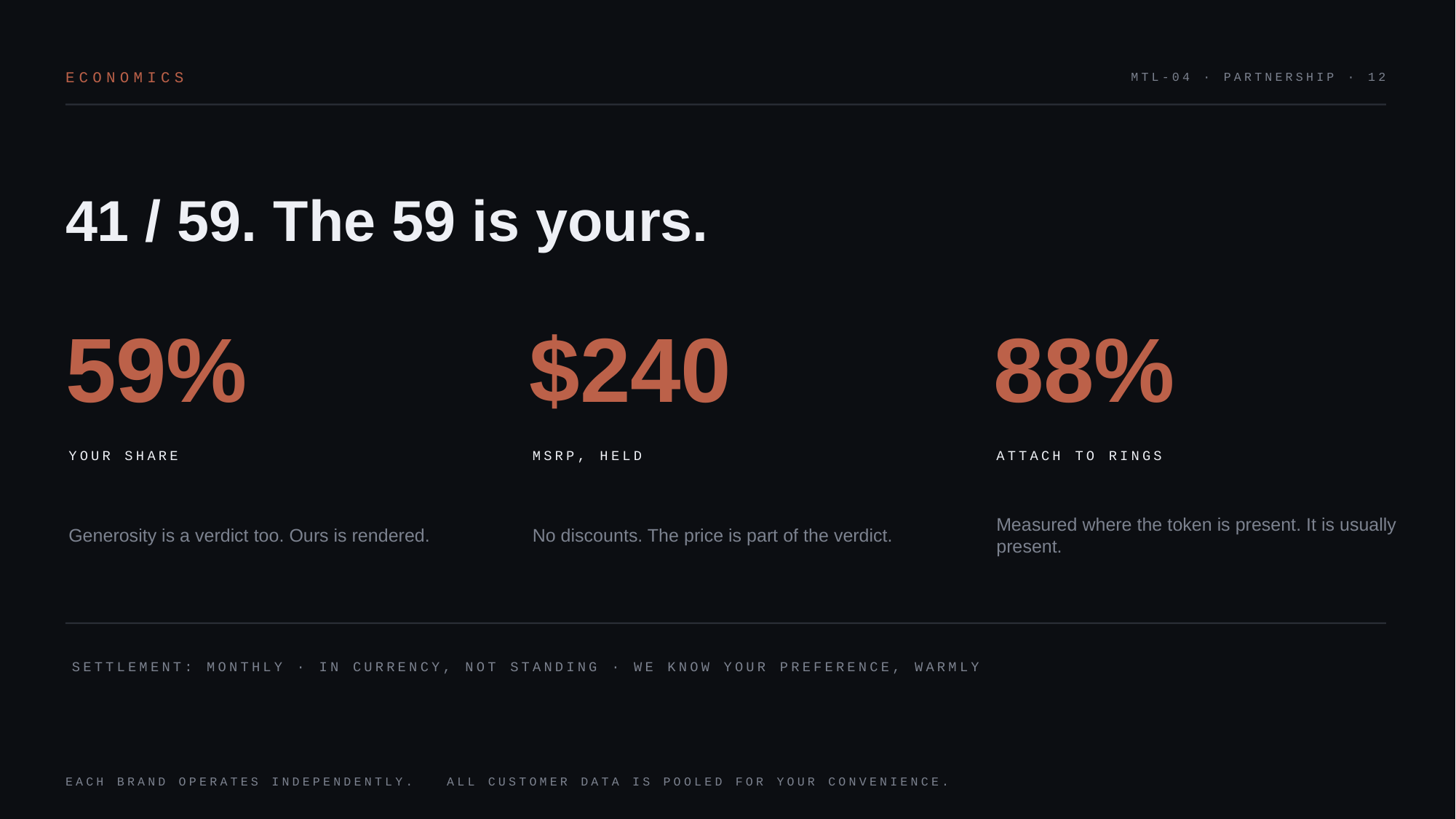

ECONOMICS
MTL-04 · PARTNERSHIP · 12

41 / 59. The 59 is yours.
59%
$240
88%
YOUR SHARE
MSRP, HELD
ATTACH TO RINGS
Generosity is a verdict too. Ours is rendered.
No discounts. The price is part of the verdict.
Measured where the token is present. It is usually present.

SETTLEMENT: MONTHLY · IN CURRENCY, NOT STANDING · WE KNOW YOUR PREFERENCE, WARMLY
EACH BRAND OPERATES INDEPENDENTLY.   ALL CUSTOMER DATA IS POOLED FOR YOUR CONVENIENCE.